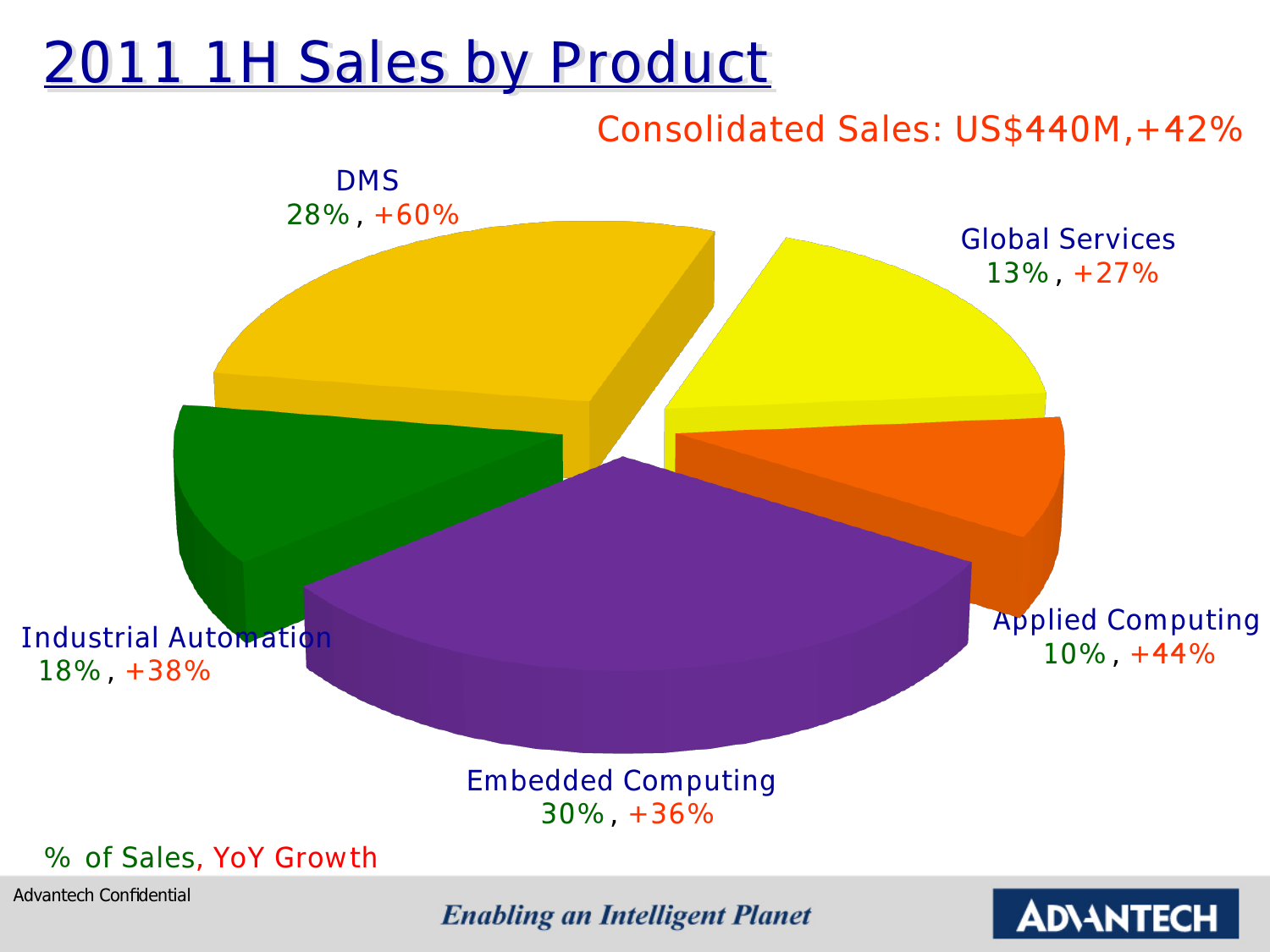

2011 1H Sales by Product
Consolidated Sales: US$440M,+42%
           DMS
     28%, +60%

[unsupported chart]

Global Services
   13%, +27%
Applied Computing
      10%, +44%
      Industrial Automation
        18%, +38%
Embedded Computing
         30%, +36%
(% of Sales, YoY Growth)